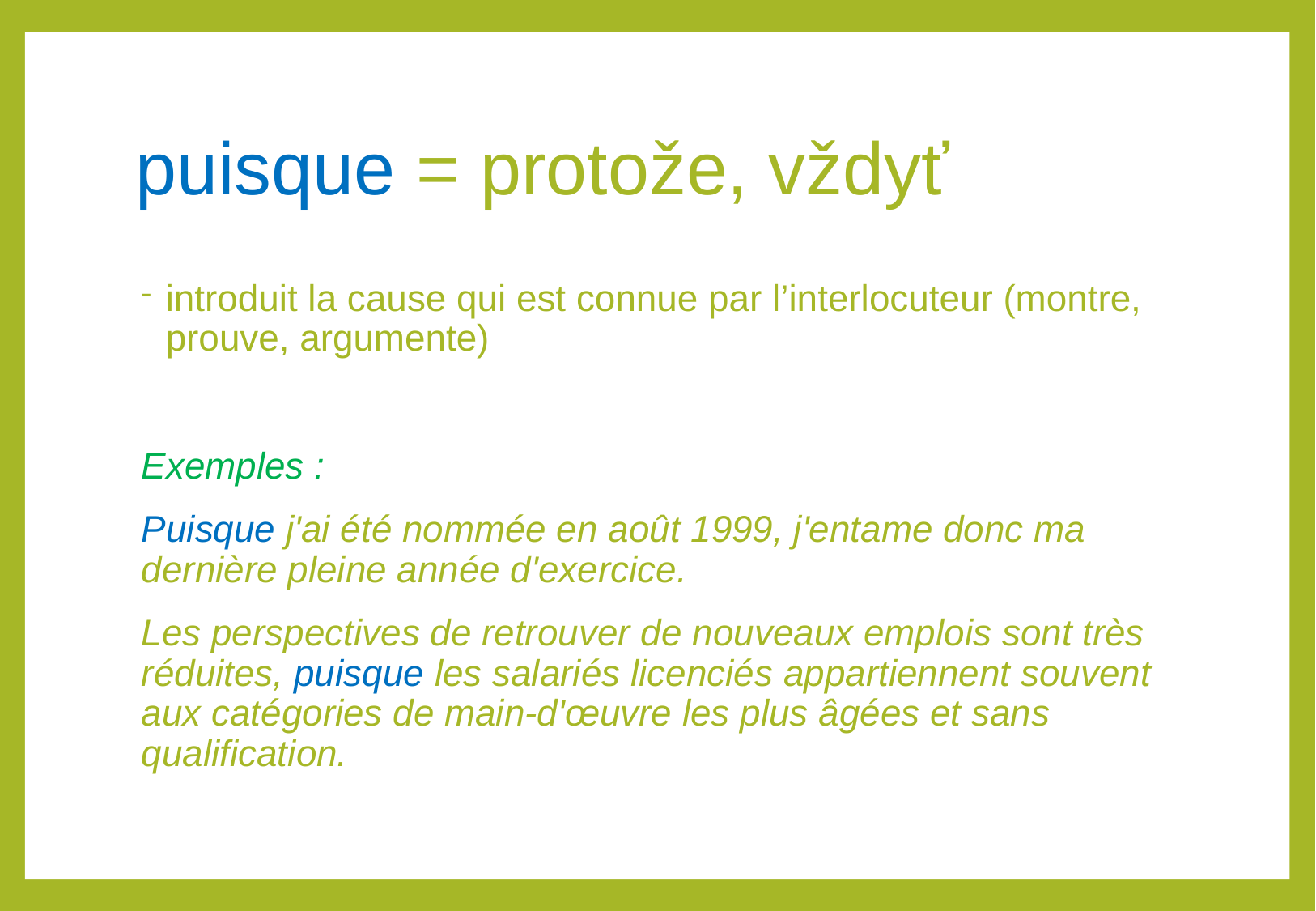

# puisque = protože, vždyť
introduit la cause qui est connue par l’interlocuteur (montre, prouve, argumente)

Exemples :
Puisque j'ai été nommée en août 1999, j'entame donc ma dernière pleine année d'exercice.
Les perspectives de retrouver de nouveaux emplois sont très réduites, puisque les salariés licenciés appartiennent souvent aux catégories de main-d'œuvre les plus âgées et sans qualification.